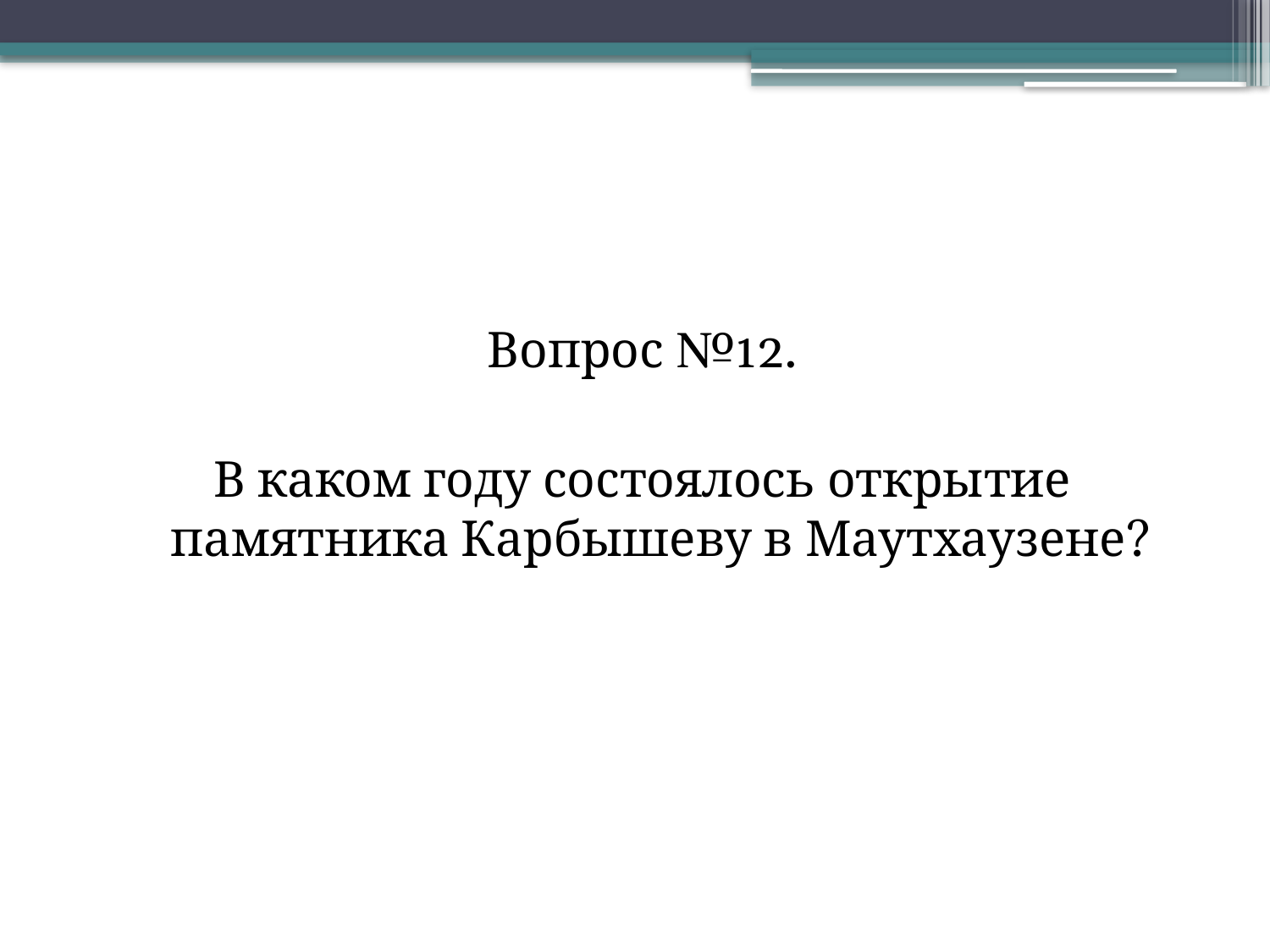

Вопрос №12.

В каком году состоялось открытие памятника Карбышеву в Маутхаузене?